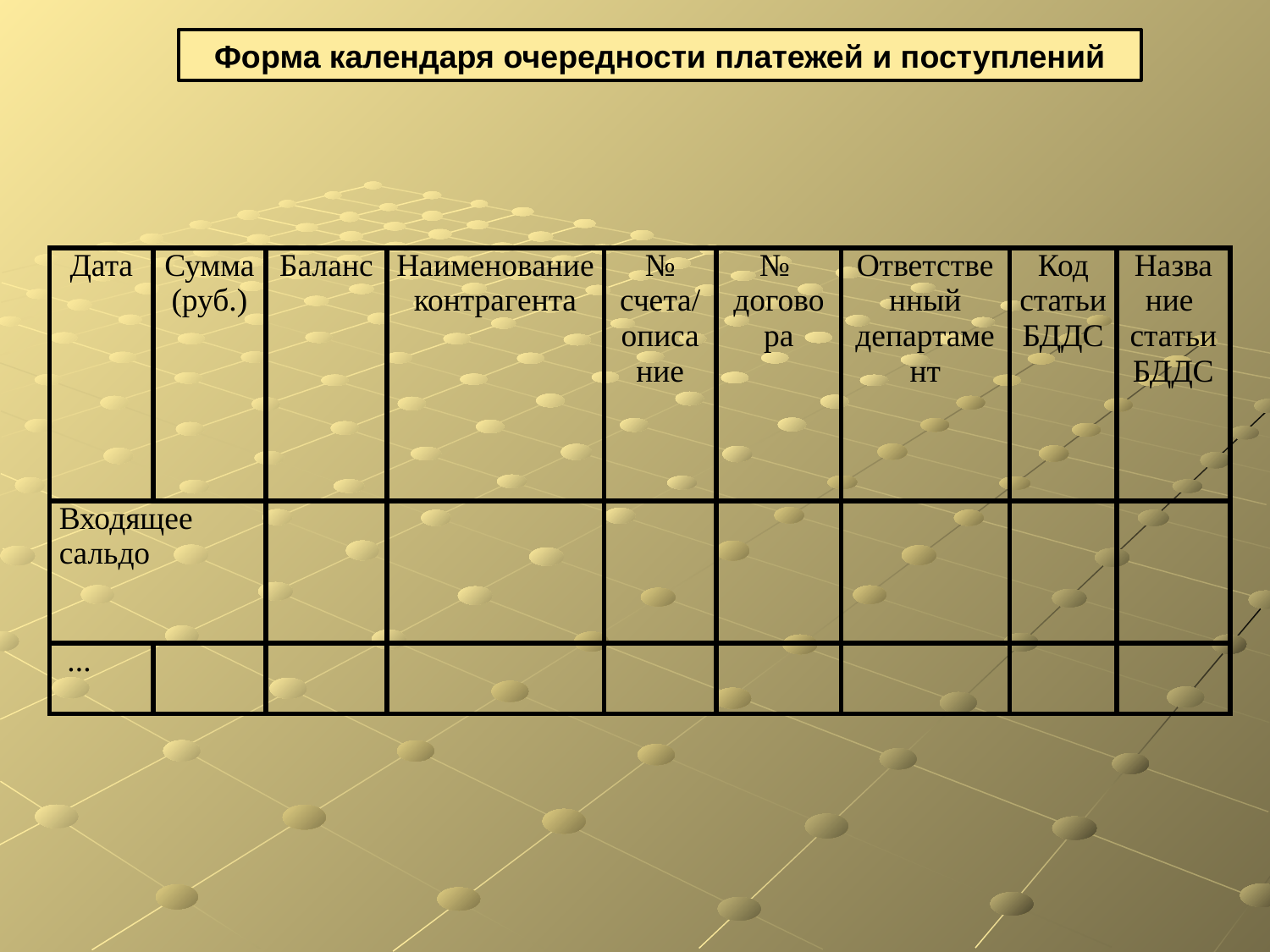

Форма календаря очередности платежей и поступлений
| Дата | Сумма (руб.) | Баланс | Наименование контрагента | № счета/ описание | № договора | Ответственный департамент | Код статьи БДДС | Название статьи БДДС |
| --- | --- | --- | --- | --- | --- | --- | --- | --- |
| Входящее сальдо |  |  |  |  |  |  |  |  |
| ... |  |  |  |  |  |  |  |  |